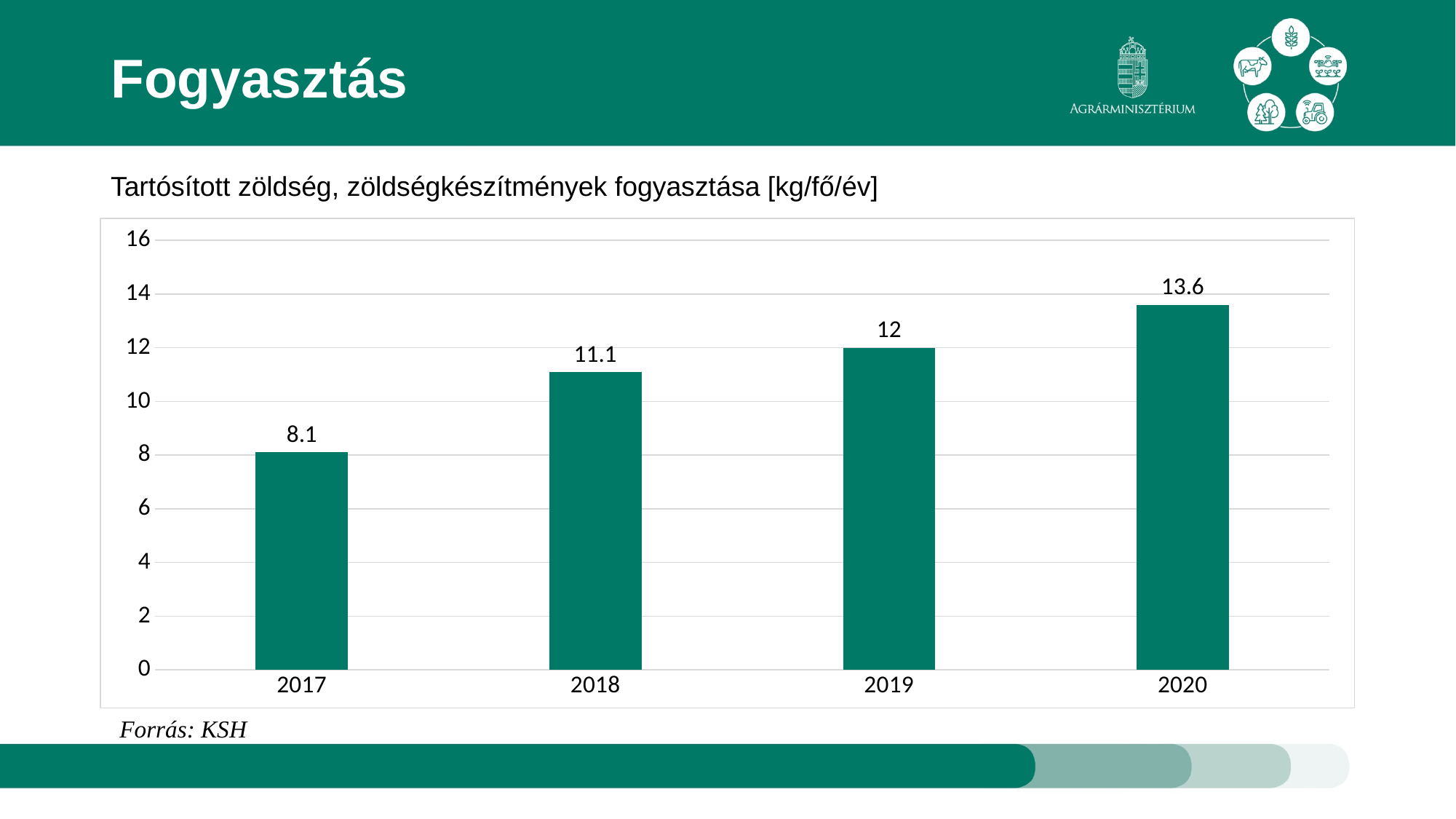

# Fogyasztás
Tartósított zöldség, zöldségkészítmények fogyasztása [kg/fő/év]

### Chart

| Category | Tartósított zöldség, zöldségkészítmények fogyasztása |
|---|---|
| 2017 | 8.1 |
| 2018 | 11.1 |
| 2019 | 12.0 |
| 2020 | 13.6 |
Forrás: KSH